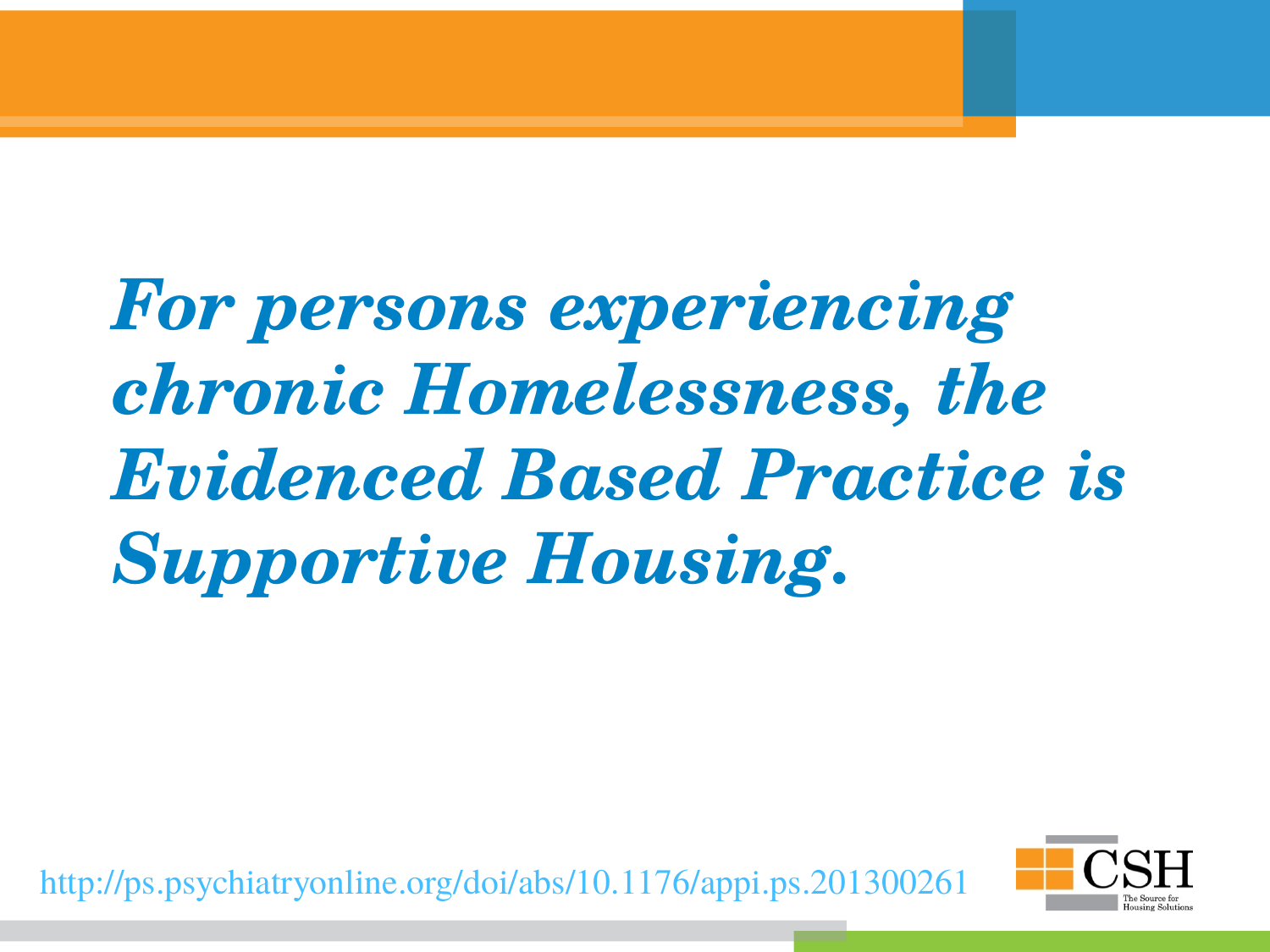

For persons experiencing chronic Homelessness, the Evidenced Based Practice is Supportive Housing.
http://ps.psychiatryonline.org/doi/abs/10.1176/appi.ps.201300261